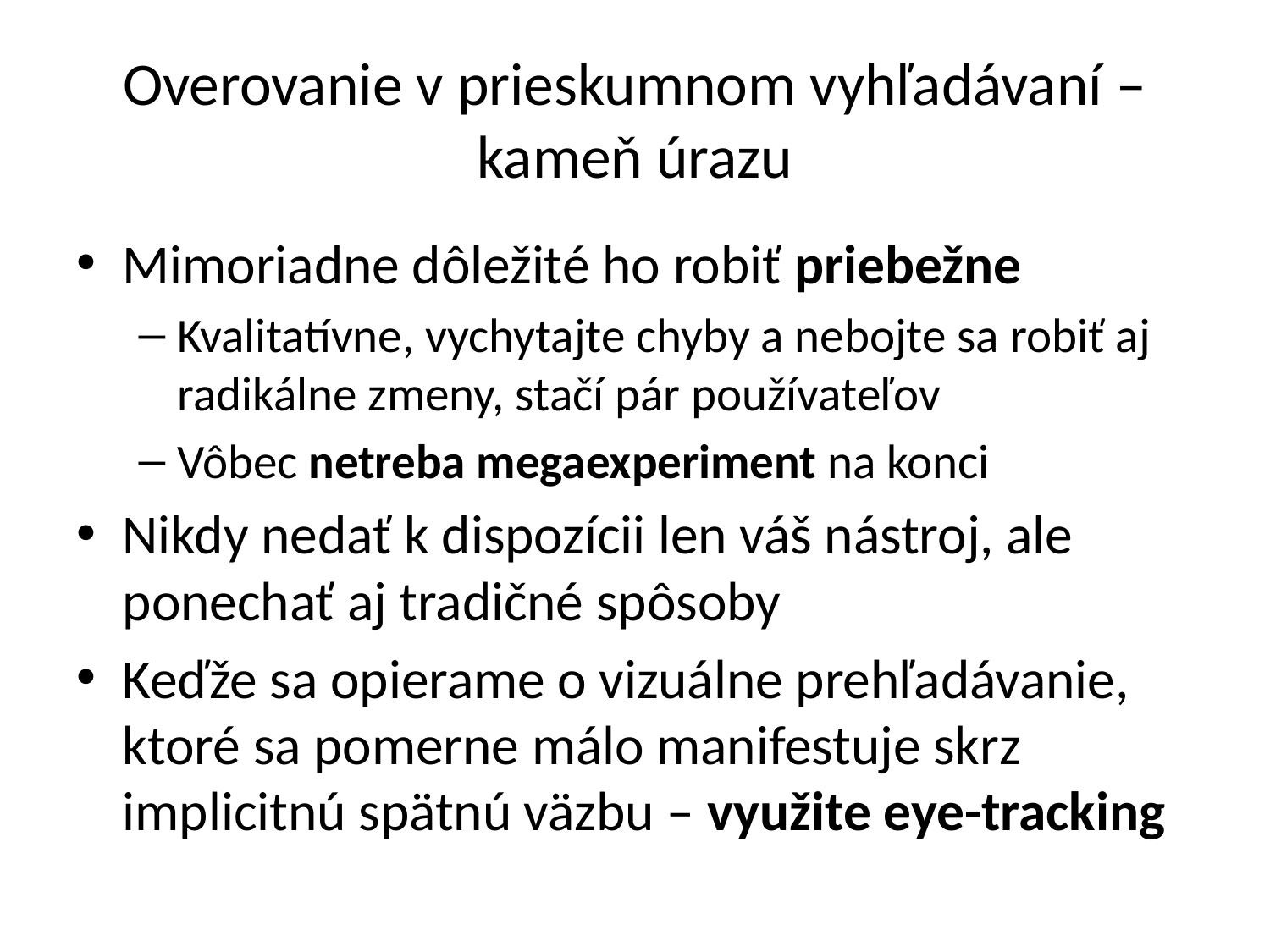

# Overovanie v prieskumnom vyhľadávaní – kameň úrazu
Mimoriadne dôležité ho robiť priebežne
Kvalitatívne, vychytajte chyby a nebojte sa robiť aj radikálne zmeny, stačí pár používateľov
Vôbec netreba megaexperiment na konci
Nikdy nedať k dispozícii len váš nástroj, ale ponechať aj tradičné spôsoby
Keďže sa opierame o vizuálne prehľadávanie, ktoré sa pomerne málo manifestuje skrz implicitnú spätnú väzbu – využite eye-tracking